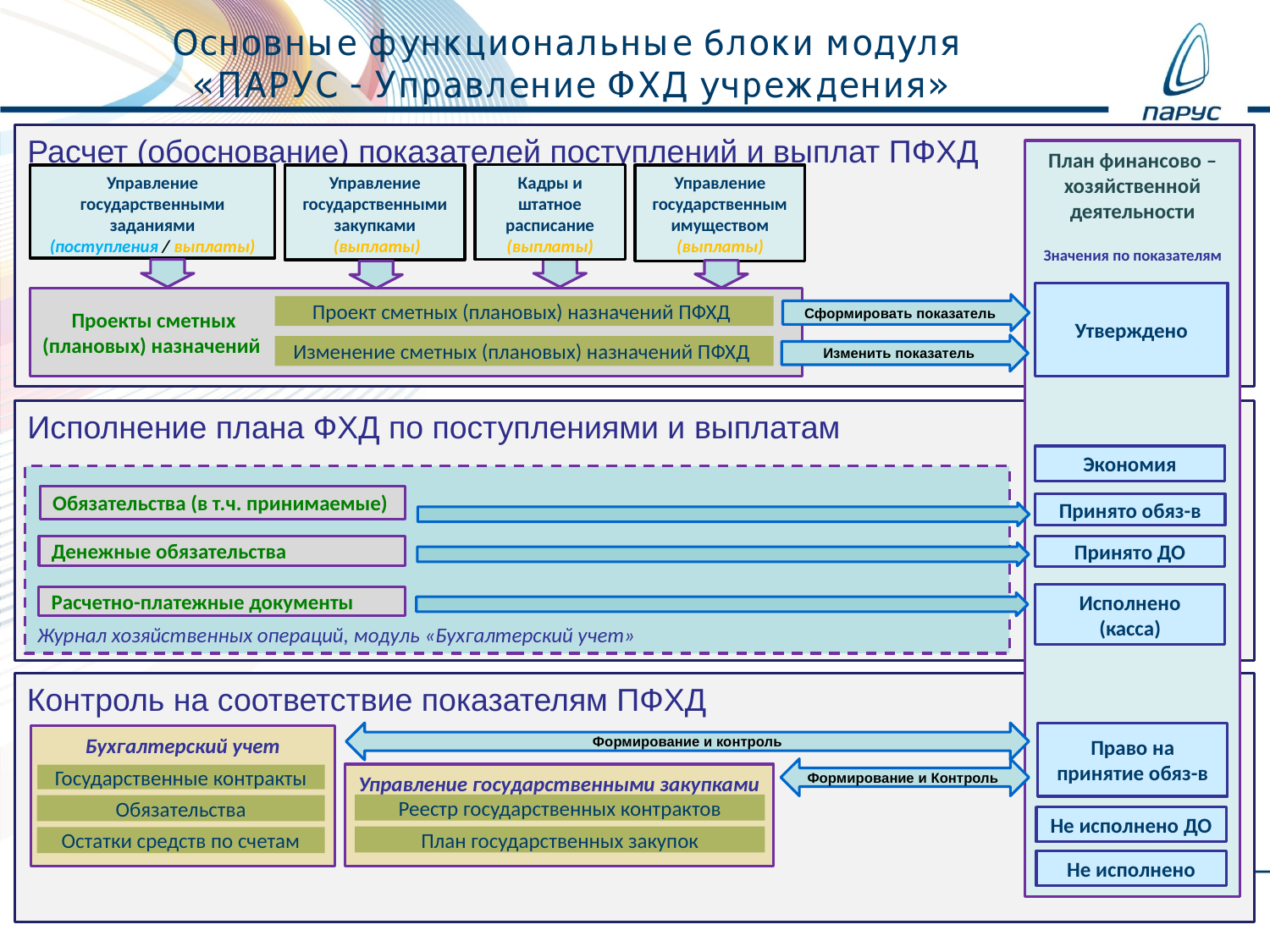

Основные функциональные блоки модуля
«ПАРУС - Управление ФХД учреждения»
Расчет (обоснование) показателей поступлений и выплат ПФХД
План финансово – хозяйственной деятельности

Значения по показателям
Кадры и штатное расписание (выплаты)

Управление государственными заданиями
 (поступления / выплаты)
Управление государственным имуществом (выплаты)

Управление государственными закупками
 (выплаты)

Утверждено
      Проекты сметных
(плановых) назначений
Сформировать показатель
Проект сметных (плановых) назначений ПФХД
Изменить показатель
Изменение сметных (плановых) назначений ПФХД
Исполнение плана ФХД по поступлениями и выплатам
Экономия
Журнал хозяйственных операций, модуль «Бухгалтерский учет»
Обязательства (в т.ч. принимаемые)
Принято обяз-в

Принято ДО
Денежные обязательства

Исполнено (касса)
Расчетно-платежные документы

Контроль на соответствие показателям ПФХД
Формирование и контроль
Право на принятие обяз-в
Бухгалтерский учет
Формирование и Контроль
Управление государственными закупками
Государственные контракты
Реестр государственных контрактов
Обязательства
Не исполнено ДО
План государственных закупок
Остатки средств по счетам
Не исполнено